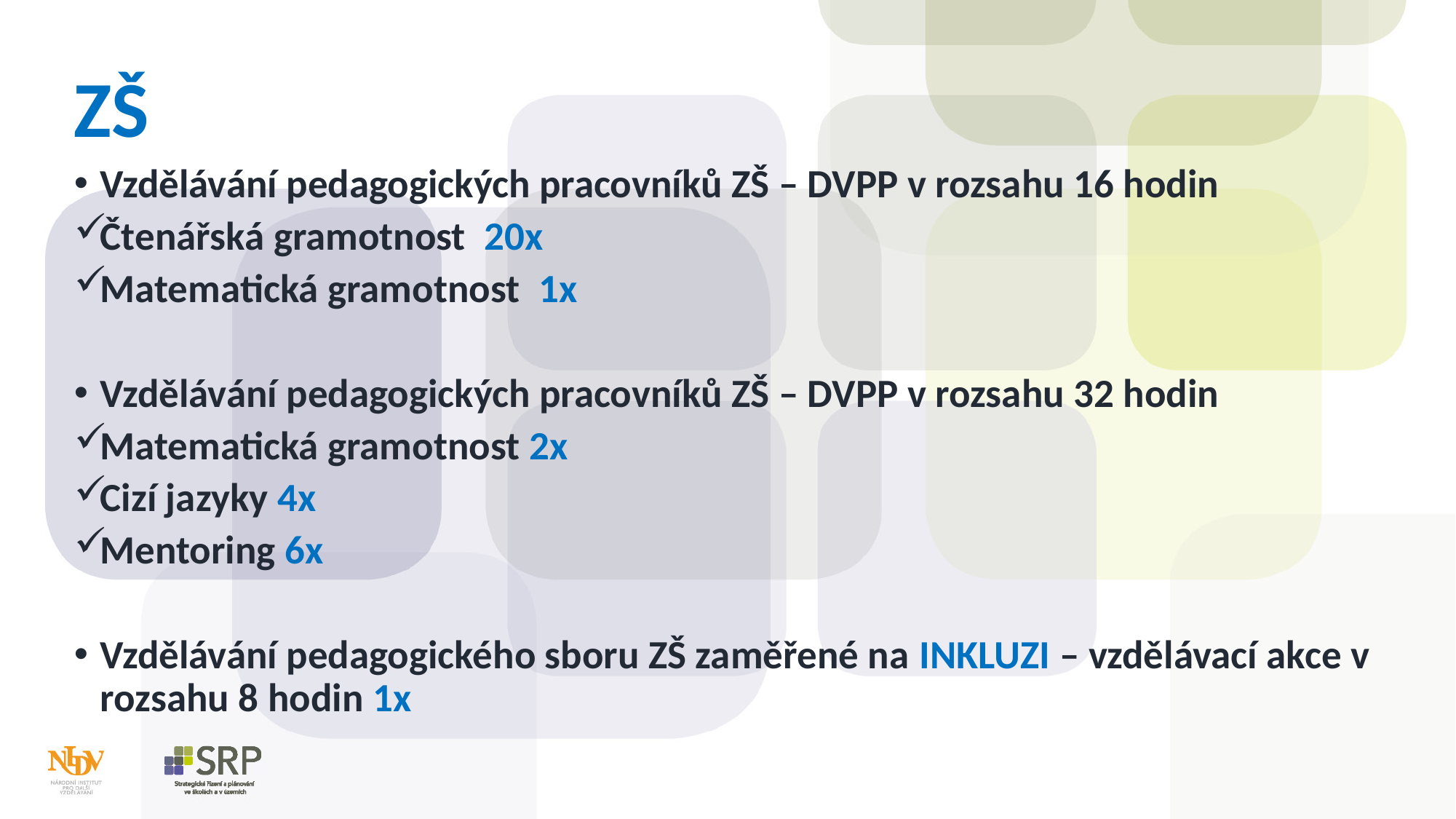

ZŠ
Vzdělávání pedagogických pracovníků ZŠ – DVPP v rozsahu 16 hodin
Čtenářská gramotnost  20x
Matematická gramotnost  1x

Vzdělávání pedagogických pracovníků ZŠ – DVPP v rozsahu 32 hodin
Matematická gramotnost 2x
Cizí jazyky 4x
Mentoring 6x

Vzdělávání pedagogického sboru ZŠ zaměřené na INKLUZI – vzdělávací akce v rozsahu 8 hodin 1x